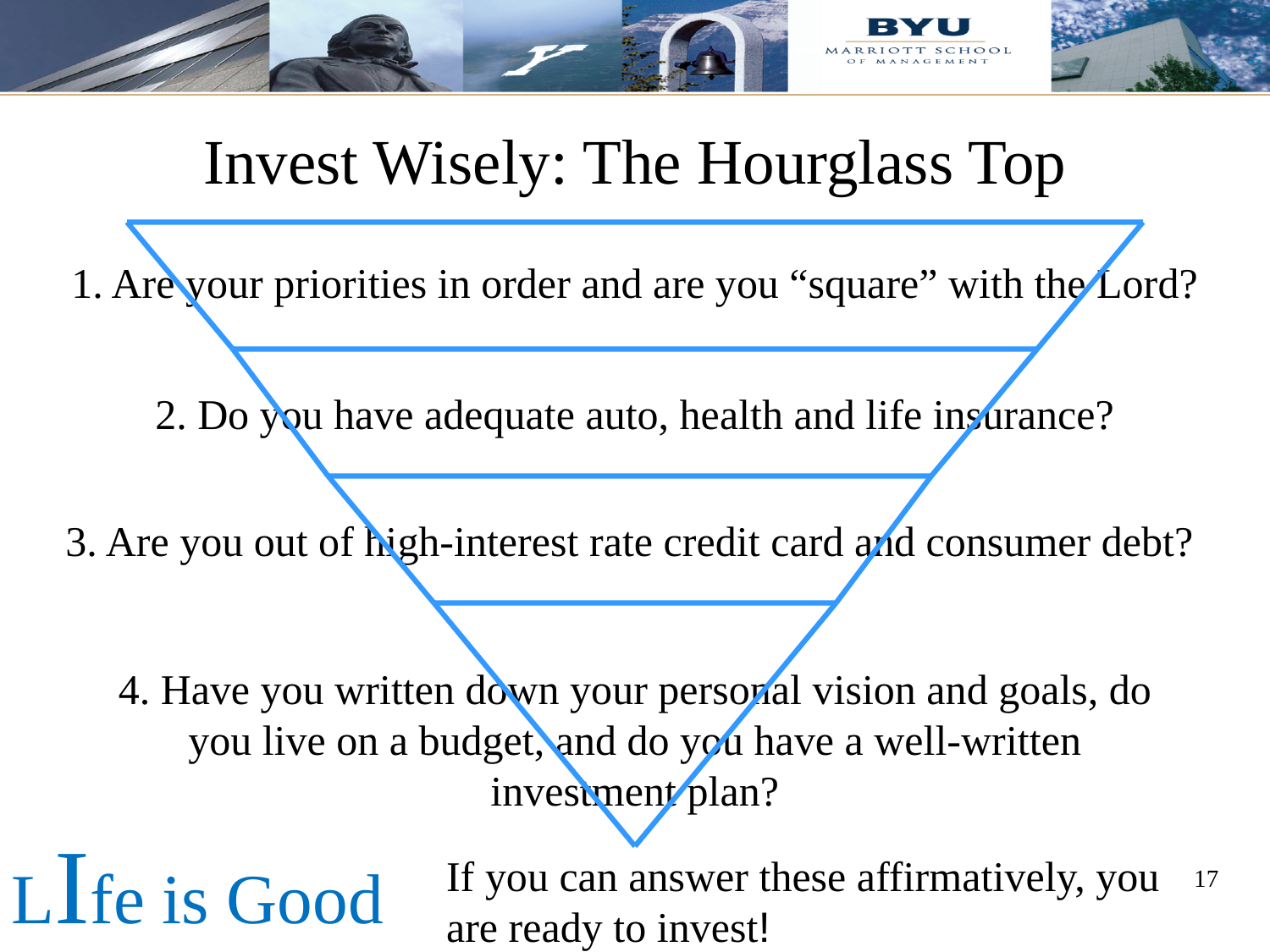

# Invest Wisely: The Hourglass Top

1. Are your priorities in order and are you “square” with the Lord?

2. Do you have adequate auto, health and life insurance?

3. Are you out of high-interest rate credit card and consumer debt?

4. Have you written down your personal vision and goals, do you live on a budget, and do you have a well-written investment plan?
LIfe is Good
If you can answer these affirmatively, you are ready to invest!

17